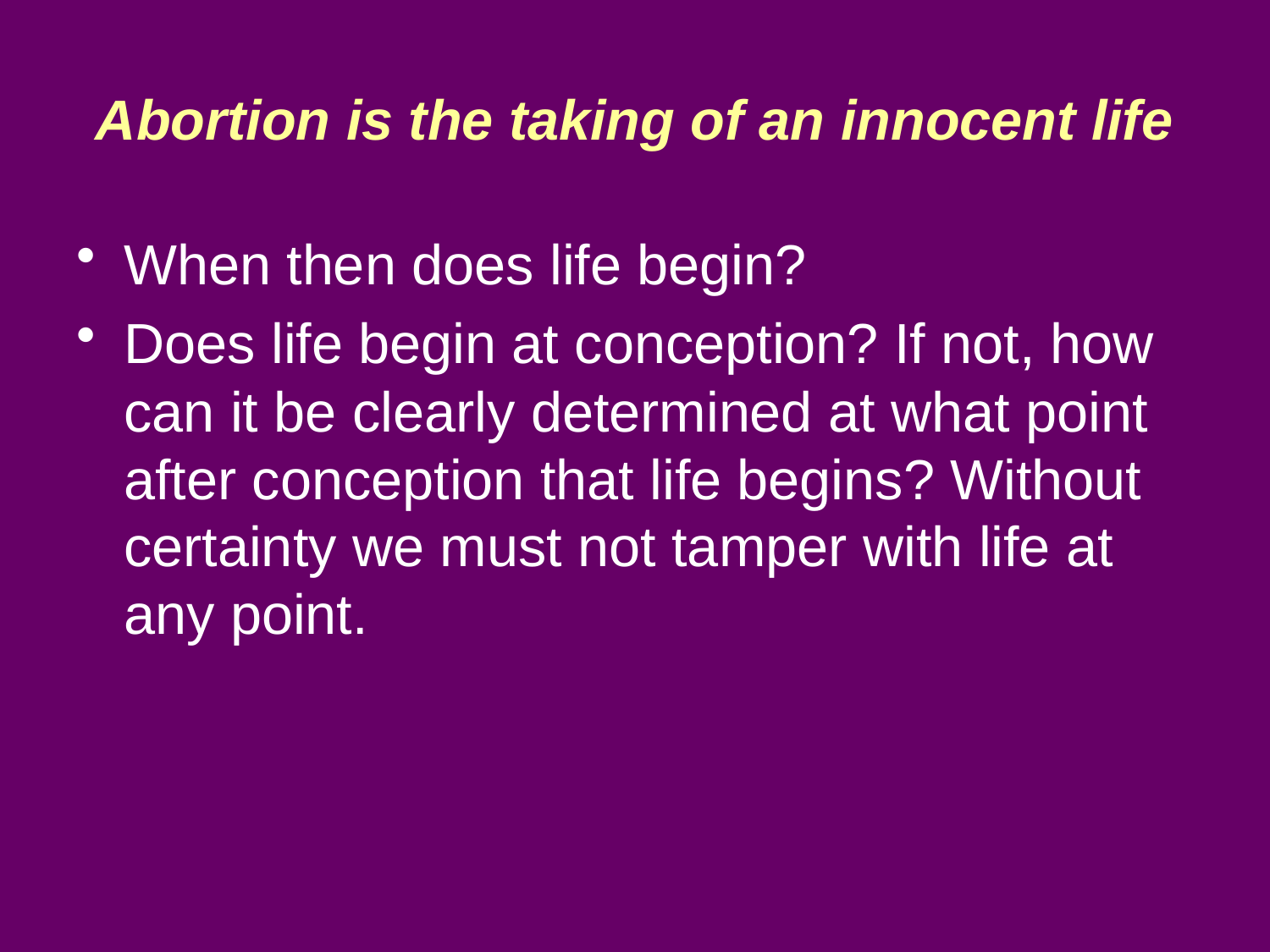

# Abortion is the taking of an innocent life
When then does life begin?
Does life begin at conception? If not, how can it be clearly determined at what point after conception that life begins? Without certainty we must not tamper with life at any point.